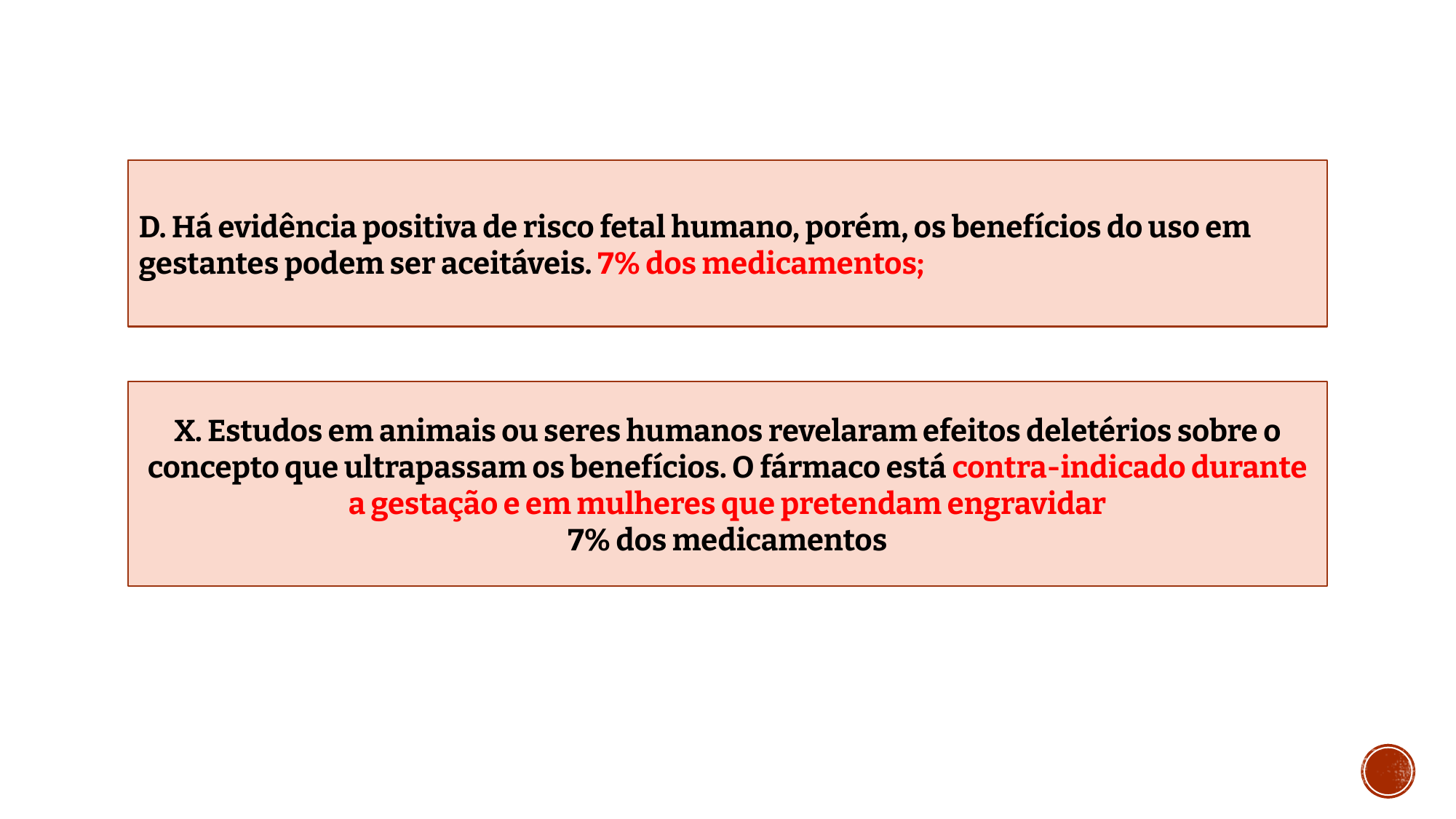

D. Há evidência positiva de risco fetal humano, porém, os benefícios do uso em gestantes podem ser aceitáveis. 7% dos medicamentos;

X. Estudos em animais ou seres humanos revelaram efeitos deletérios sobre o concepto que ultrapassam os benefícios. O fármaco está contra-indicado durante a gestação e em mulheres que pretendam engravidar
7% dos medicamentos